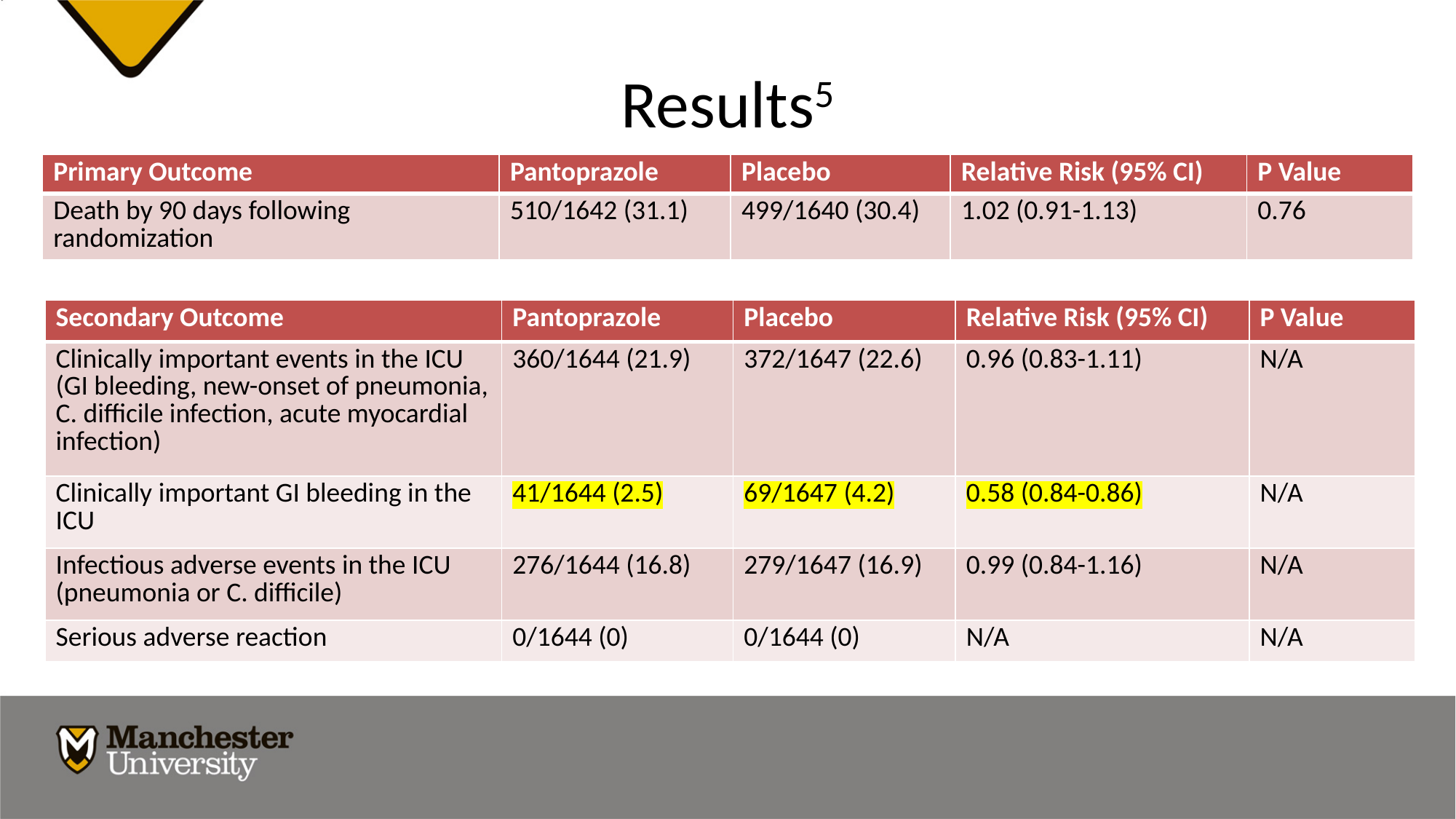

# Results5
| Primary Outcome | Pantoprazole | Placebo | Relative Risk (95% CI) | P Value |
| --- | --- | --- | --- | --- |
| Death by 90 days following randomization | 510/1642 (31.1) | 499/1640 (30.4) | 1.02 (0.91-1.13) | 0.76 |
| Secondary Outcome | Pantoprazole | Placebo | Relative Risk (95% CI) | P Value |
| --- | --- | --- | --- | --- |
| Clinically important events in the ICU (GI bleeding, new-onset of pneumonia, C. difficile infection, acute myocardial infection) | 360/1644 (21.9) | 372/1647 (22.6) | 0.96 (0.83-1.11) | N/A |
| Clinically important GI bleeding in the ICU | 41/1644 (2.5) | 69/1647 (4.2) | 0.58 (0.84-0.86) | N/A |
| Infectious adverse events in the ICU (pneumonia or C. difficile) | 276/1644 (16.8) | 279/1647 (16.9) | 0.99 (0.84-1.16) | N/A |
| Serious adverse reaction | 0/1644 (0) | 0/1644 (0) | N/A | N/A |